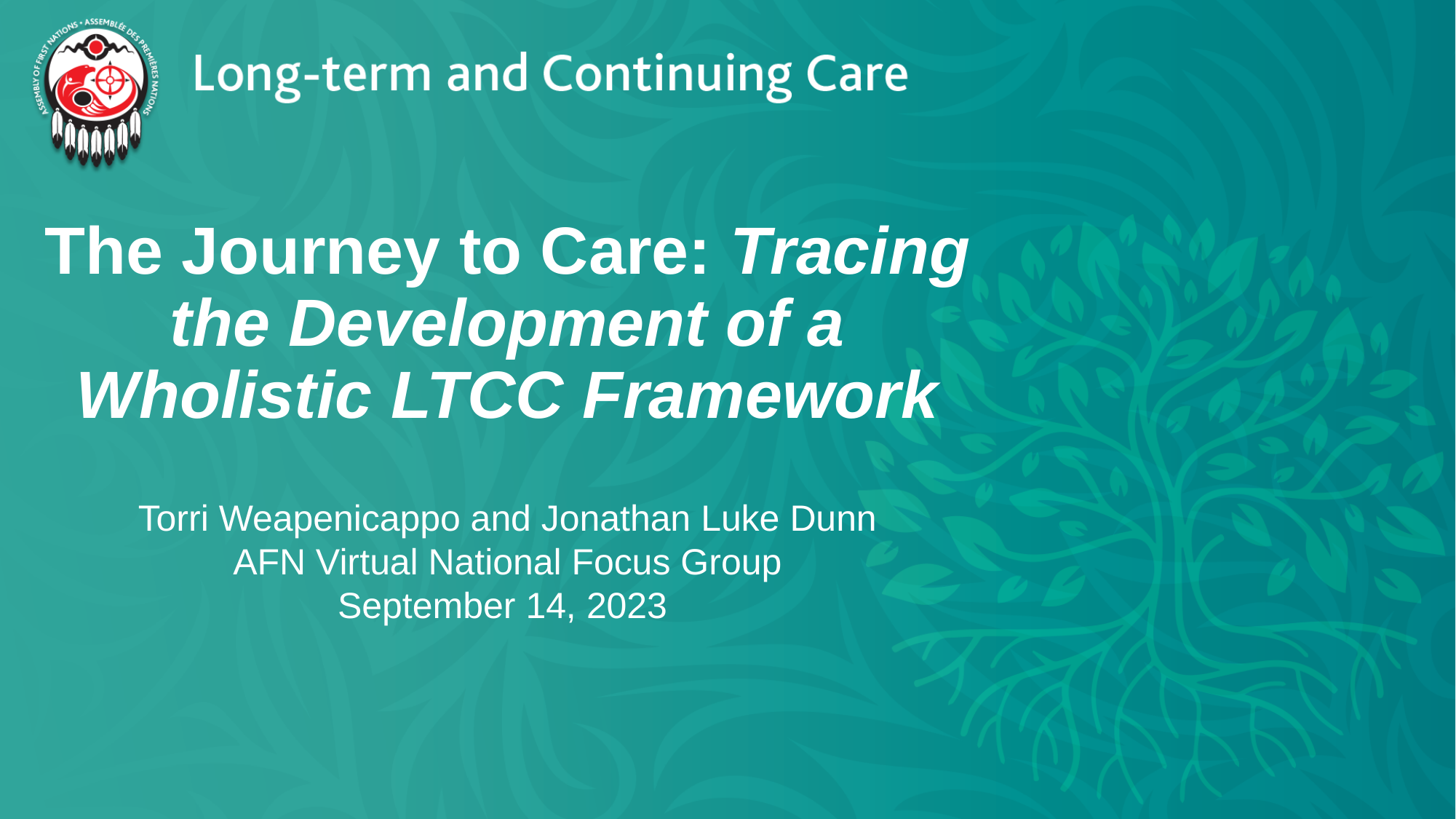

# The Journey to Care: Tracing the Development of a Wholistic LTCC Framework
Torri Weapenicappo and Jonathan Luke Dunn
AFN Virtual National Focus Group
September 14, 2023